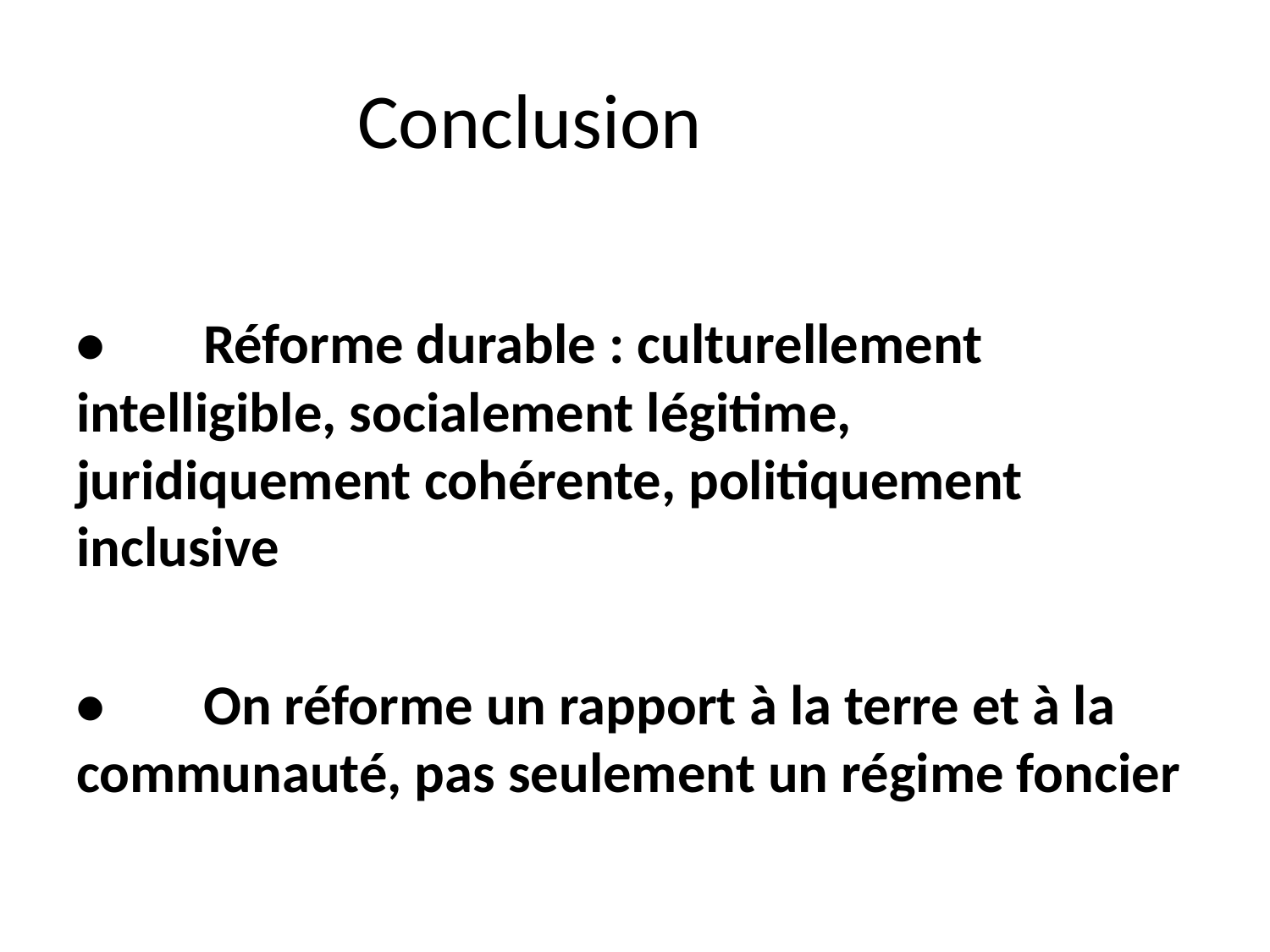

# Conclusion

•	Réforme durable : culturellement intelligible, socialement légitime, juridiquement cohérente, politiquement inclusive

•	On réforme un rapport à la terre et à la communauté, pas seulement un régime foncier